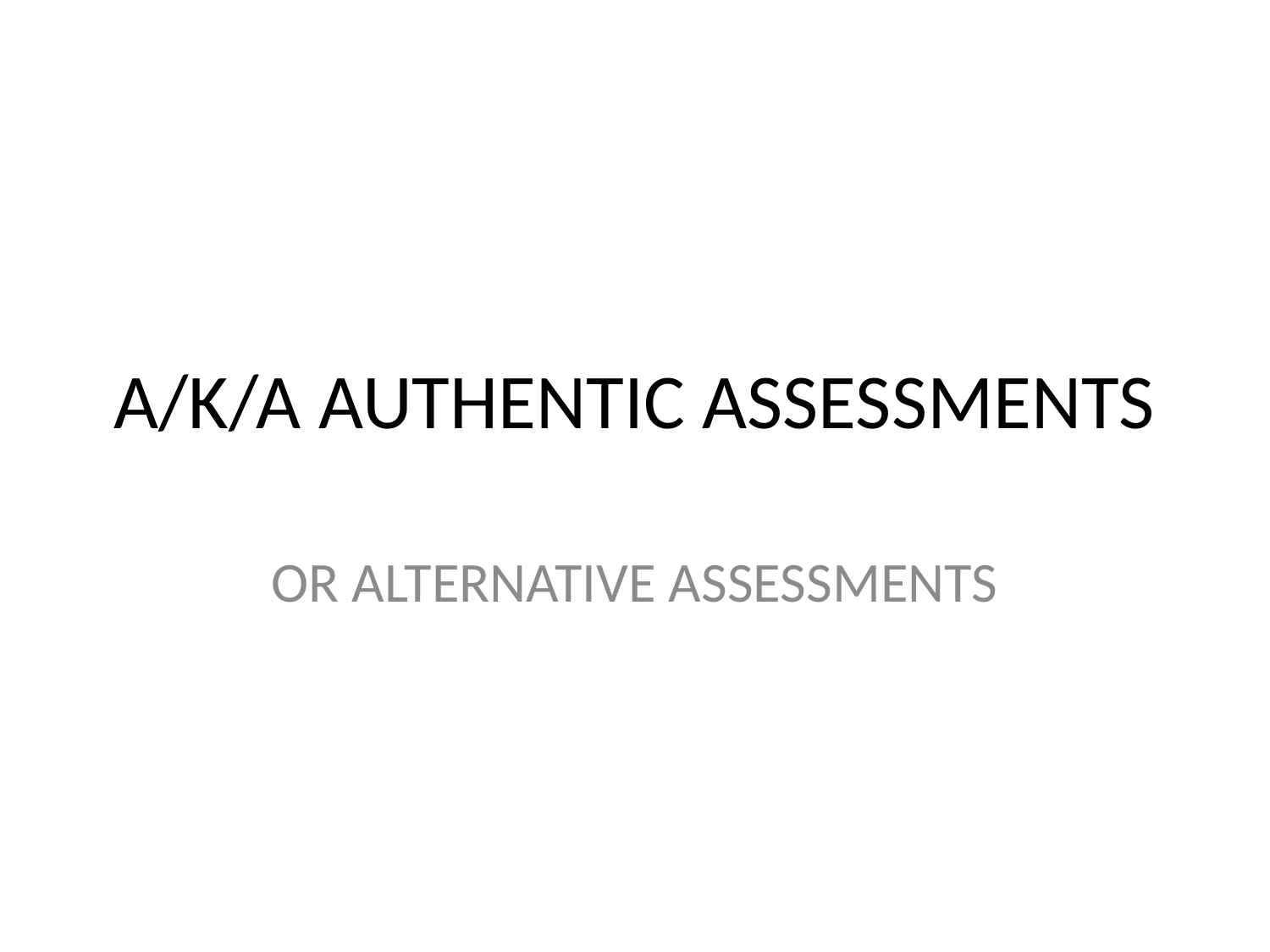

# A/K/A AUTHENTIC ASSESSMENTS
OR ALTERNATIVE ASSESSMENTS